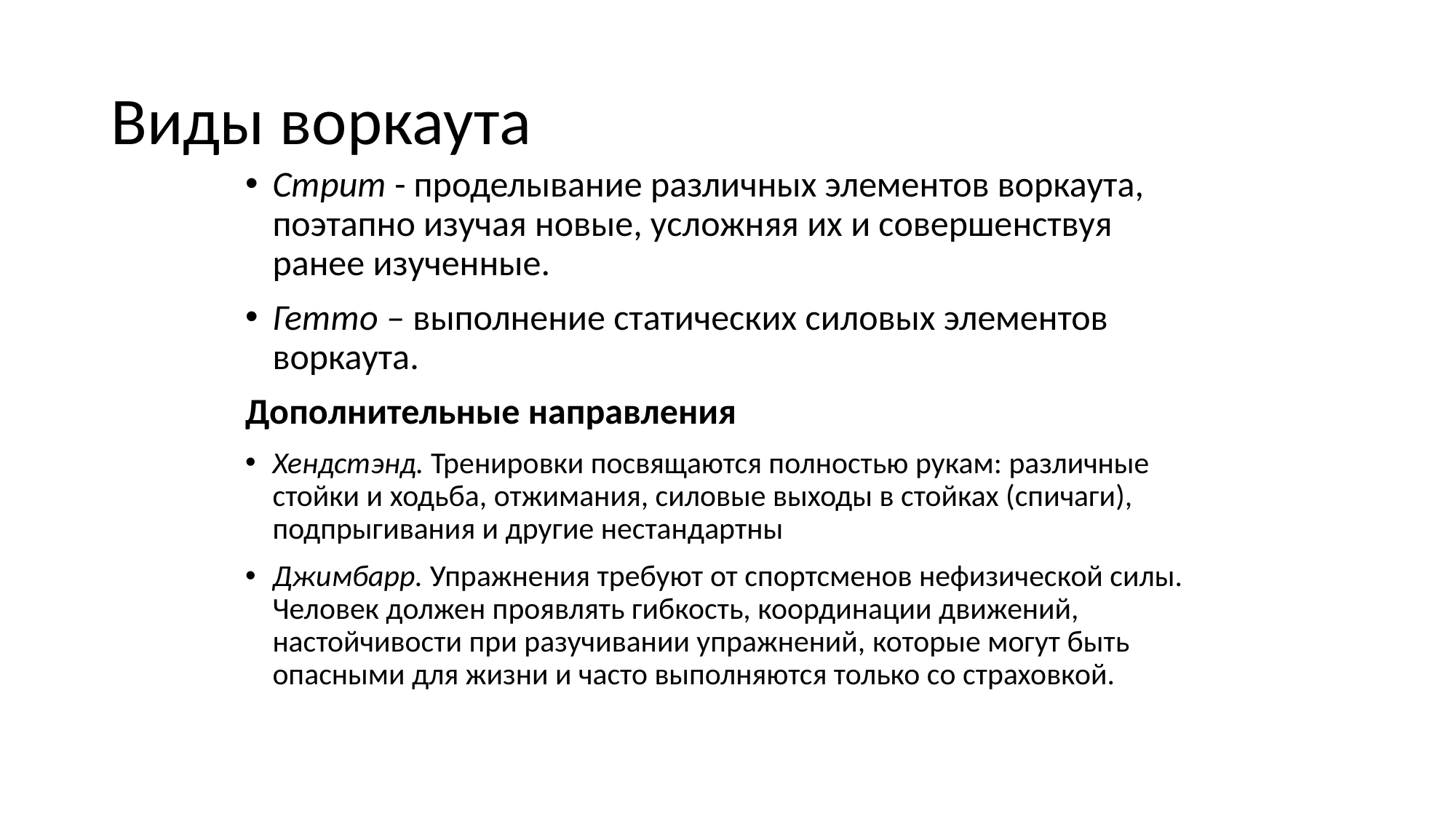

# Виды воркаута
Стрит - проделывание различных элементов воркаута, поэтапно изучая новые, усложняя их и совершенствуя ранее изученные.
Гетто – выполнение статических силовых элементов воркаута.
Дополнительные направления
Хендстэнд. Тренировки посвящаются полностью рукам: различные стойки и ходьба, отжимания, силовые выходы в стойках (спичаги), подпрыгивания и другие нестандартны
Джимбарр. Упражнения требуют от спортсменов нефизической силы. Человек должен проявлять гибкость, координации движений, настойчивости при разучивании упражнений, которые могут быть опасными для жизни и часто выполняются только со страховкой.